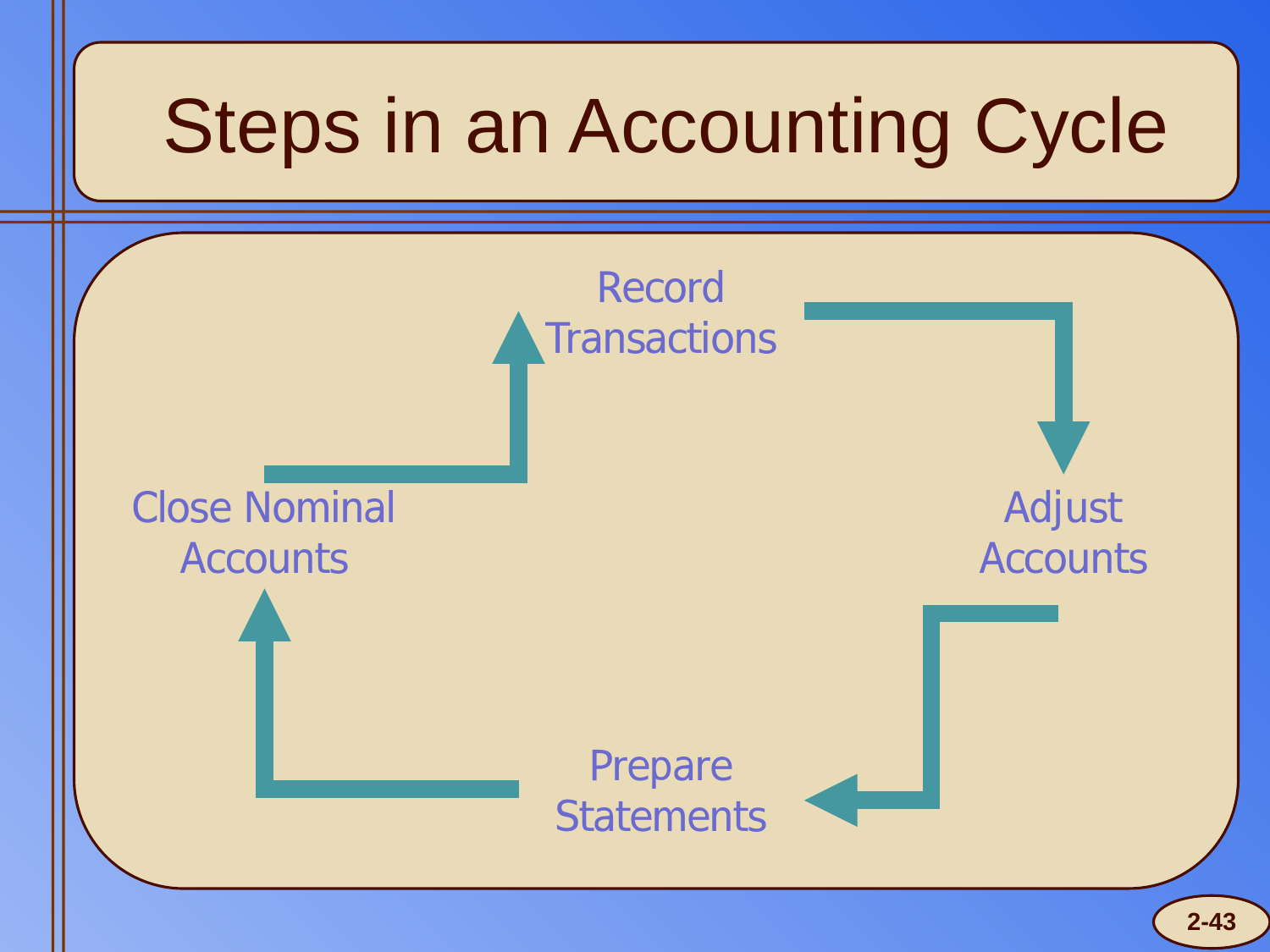

# Steps in an Accounting Cycle
Record Transactions
Adjust Accounts
Close Nominal Accounts
Prepare Statements
2-43